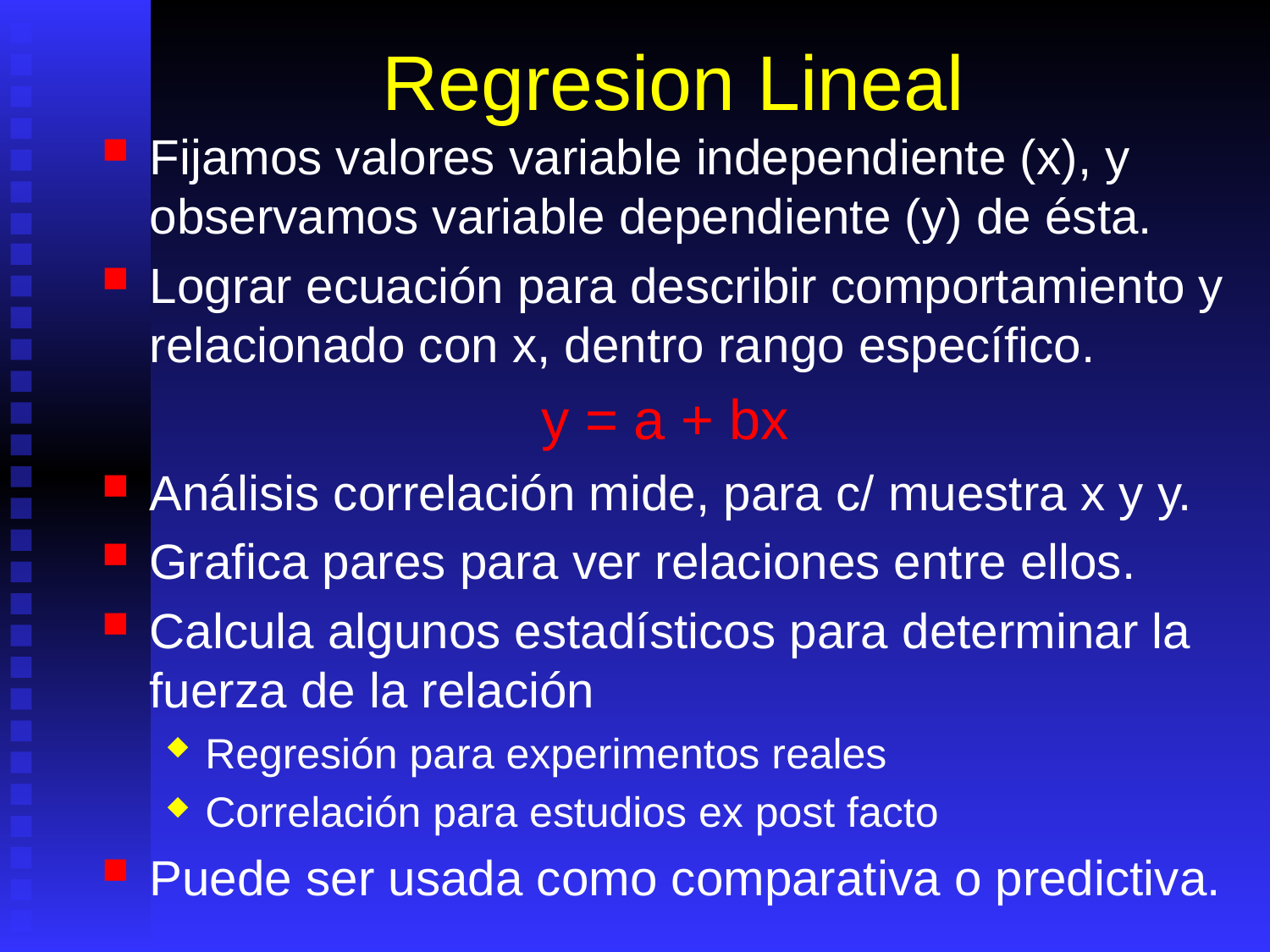

# Regresion Lineal
Fijamos valores variable independiente (x), y observamos variable dependiente (y) de ésta.
Lograr ecuación para describir comportamiento y relacionado con x, dentro rango específico.
y = a + bx
Análisis correlación mide, para c/ muestra x y y.
Grafica pares para ver relaciones entre ellos.
Calcula algunos estadísticos para determinar la fuerza de la relación
Regresión para experimentos reales
Correlación para estudios ex post facto
Puede ser usada como comparativa o predictiva.